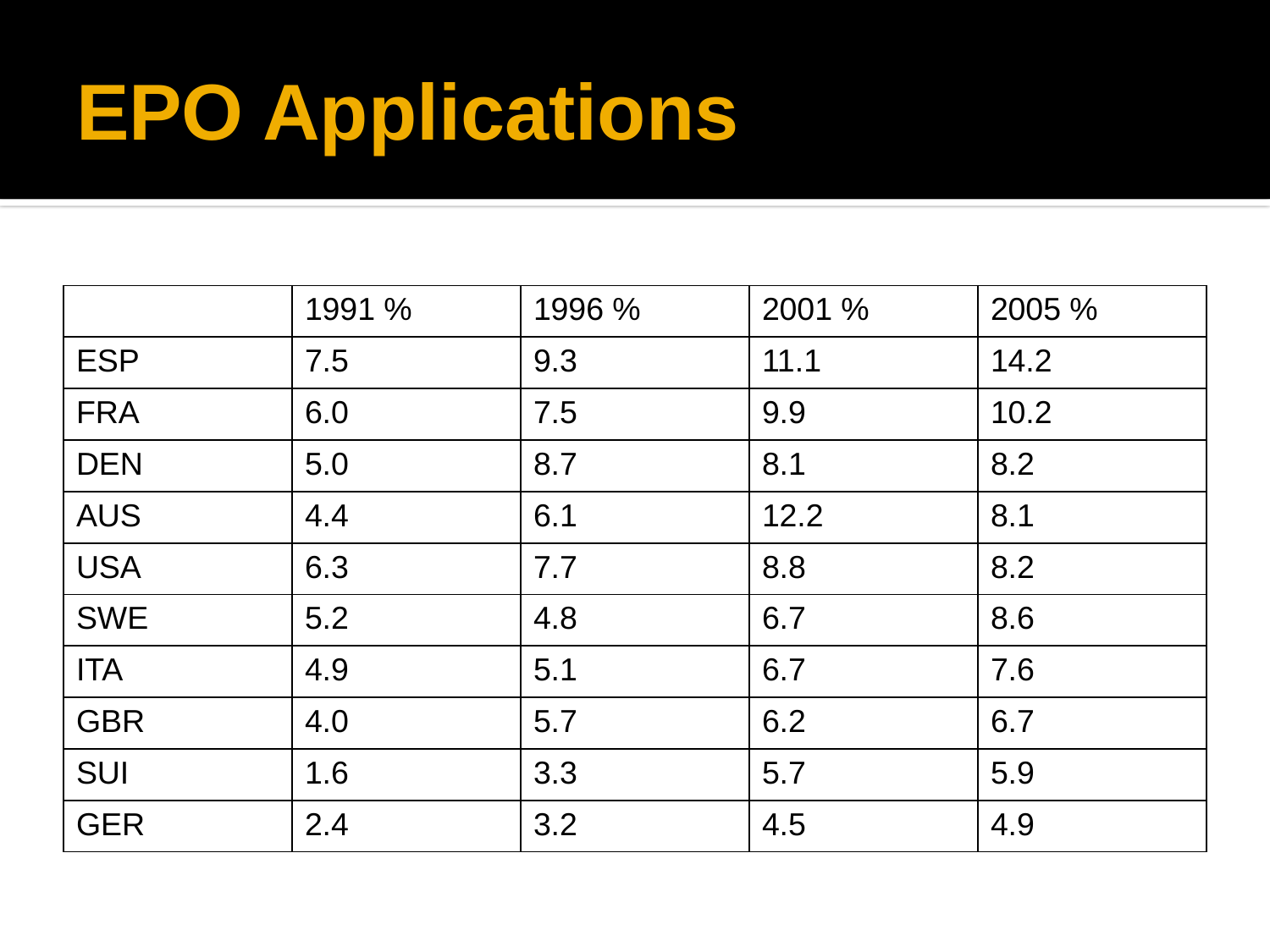

# EPO Applications
|  | 1991 % | 1996 % | 2001 % | 2005 % |
| --- | --- | --- | --- | --- |
| ESP | 7.5 | 9.3 | 11.1 | 14.2 |
| FRA | 6.0 | 7.5 | 9.9 | 10.2 |
| DEN | 5.0 | 8.7 | 8.1 | 8.2 |
| AUS | 4.4 | 6.1 | 12.2 | 8.1 |
| USA | 6.3 | 7.7 | 8.8 | 8.2 |
| SWE | 5.2 | 4.8 | 6.7 | 8.6 |
| ITA | 4.9 | 5.1 | 6.7 | 7.6 |
| GBR | 4.0 | 5.7 | 6.2 | 6.7 |
| SUI | 1.6 | 3.3 | 5.7 | 5.9 |
| GER | 2.4 | 3.2 | 4.5 | 4.9 |